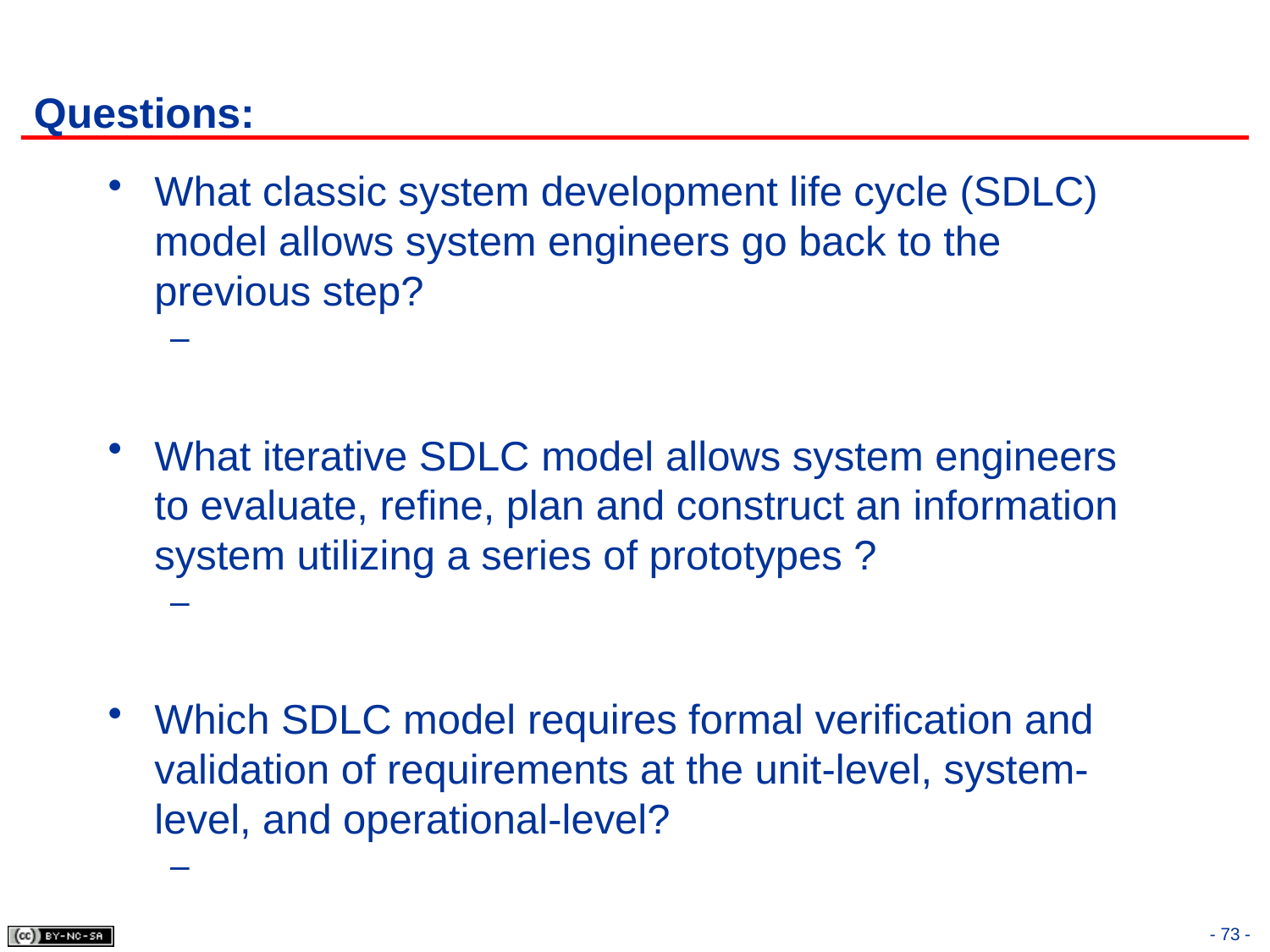

# Questions:
What classic system development life cycle (SDLC) model allows system engineers go back to the previous step?

What iterative SDLC model allows system engineers to evaluate, refine, plan and construct an information system utilizing a series of prototypes ?

Which SDLC model requires formal verification and validation of requirements at the unit-level, system-level, and operational-level?

- 73 -